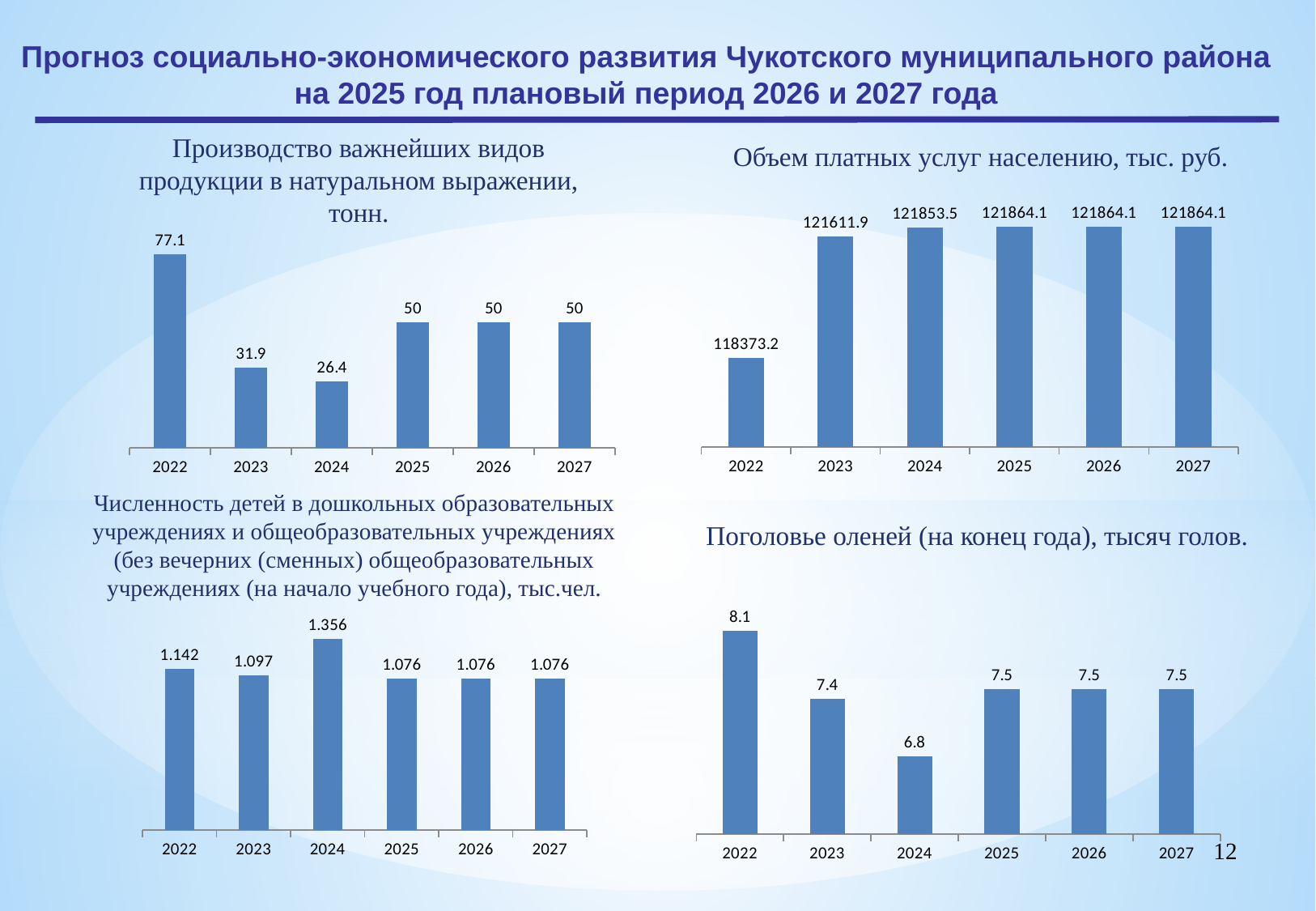

Прогноз социально-экономического развития Чукотского муниципального района на 2025 год плановый период 2026 и 2027 года

Производство важнейших видов продукции в натуральном выражении, тонн.
 Объем платных услуг населению, тыс. руб.

### Chart

| Category |  |
|---|---|
| 2022 | 118373.2 |
| 2023 | 121611.9 |
| 2024 | 121853.5 |
| 2025 | 121864.1 |
| 2026 | 121864.1 |
| 2027 | 121864.1 |

### Chart

| Category |  |
|---|---|
| 2022 | 77.1 |
| 2023 | 31.9 |
| 2024 | 26.4 |
| 2025 | 50.0 |
| 2026 | 50.0 |
| 2027 | 50.0 |
Численность детей в дошкольных образовательных учреждениях и общеобразовательных учреждениях (без вечерних (сменных) общеобразовательных учреждениях (на начало учебного года), тыс.чел.
Поголовье оленей (на конец года), тысяч голов.

### Chart

| Category |  |
|---|---|
| 2022 | 8.1 |
| 2023 | 7.4 |
| 2024 | 6.8 |
| 2025 | 7.5 |
| 2026 | 7.5 |
| 2027 | 7.5 |

### Chart

| Category |  |
|---|---|
| 2022 | 1.142 |
| 2023 | 1.097 |
| 2024 | 1.356 |
| 2025 | 1.076 |
| 2026 | 1.076 |
| 2027 | 1.076 |
12